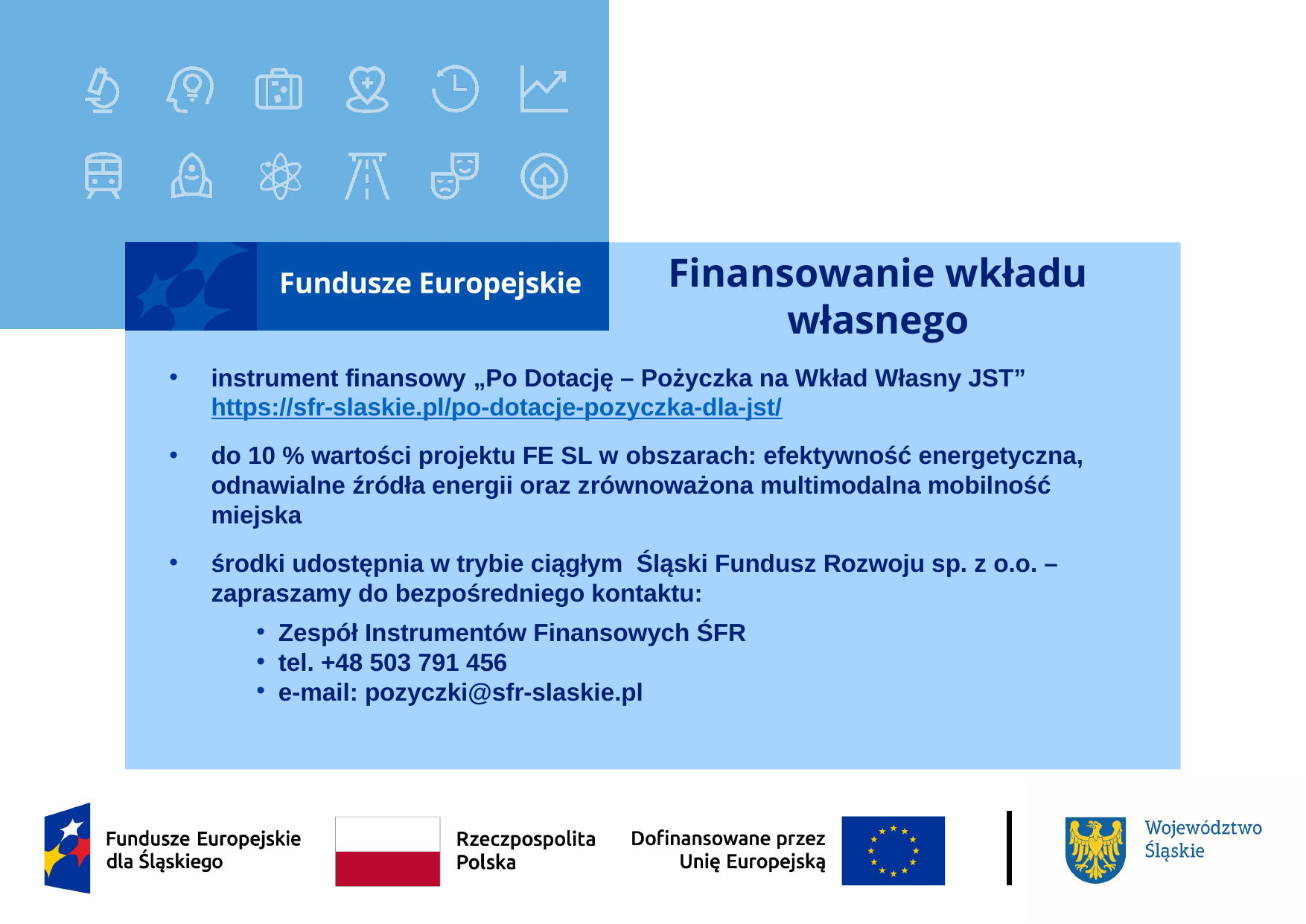

# Finansowanie wkładu własnego
instrument finansowy „Po Dotację – Pożyczka na Wkład Własny JST” https://sfr-slaskie.pl/po-dotacje-pozyczka-dla-jst/
do 10 % wartości projektu FE SL w obszarach: efektywność energetyczna, odnawialne źródła energii oraz zrównoważona multimodalna mobilność miejska
środki udostępnia w trybie ciągłym  Śląski Fundusz Rozwoju sp. z o.o. – zapraszamy do bezpośredniego kontaktu:
Zespół Instrumentów Finansowych ŚFR
tel. +48 503 791 456
e-mail: pozyczki@sfr-slaskie.pl